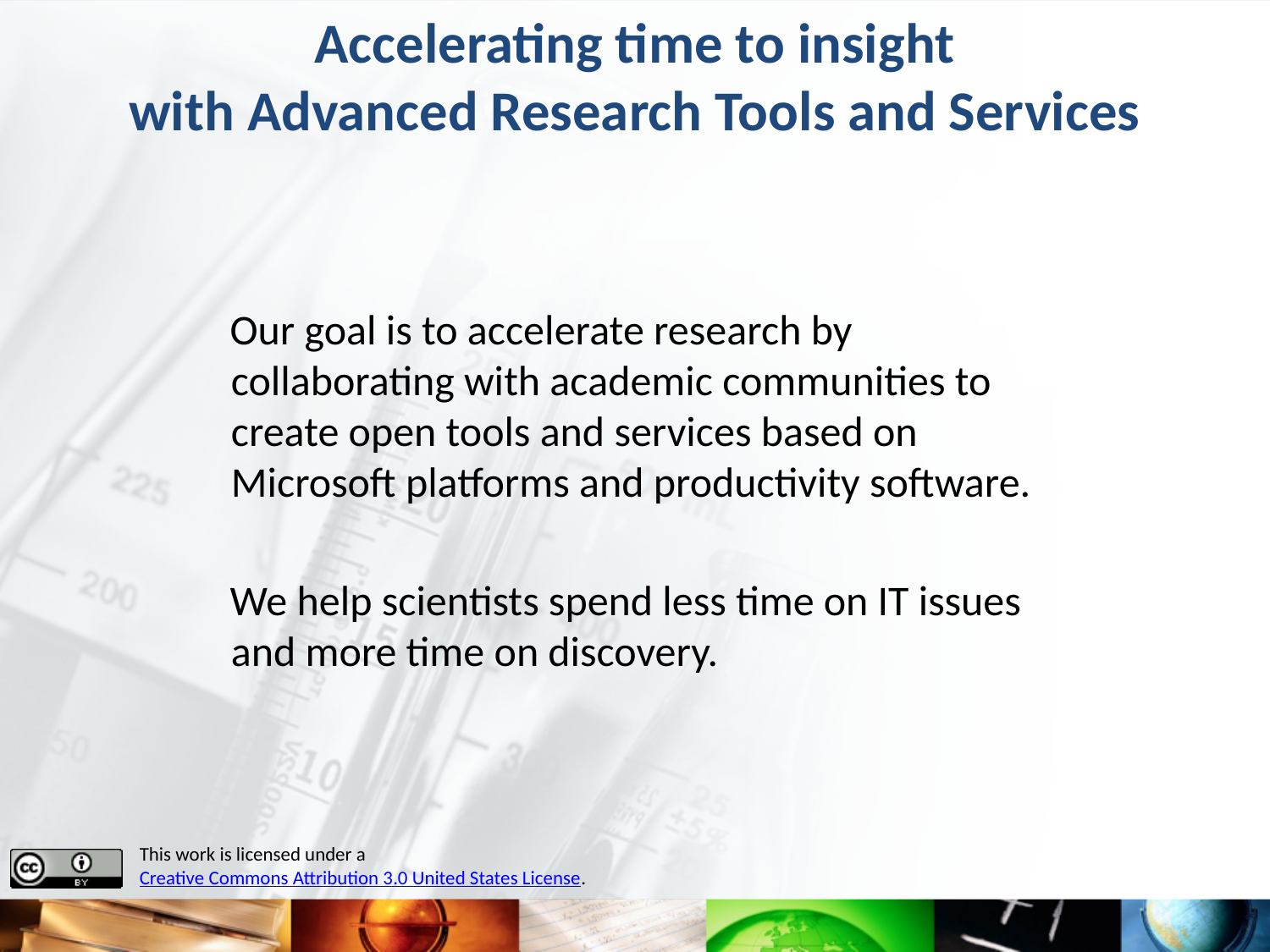

# Accelerating time to insight with Advanced Research Tools and Services

Our goal is to accelerate research by collaborating with academic communities to create open tools and services based on Microsoft platforms and productivity software.

We help scientists spend less time on IT issues and more time on discovery.